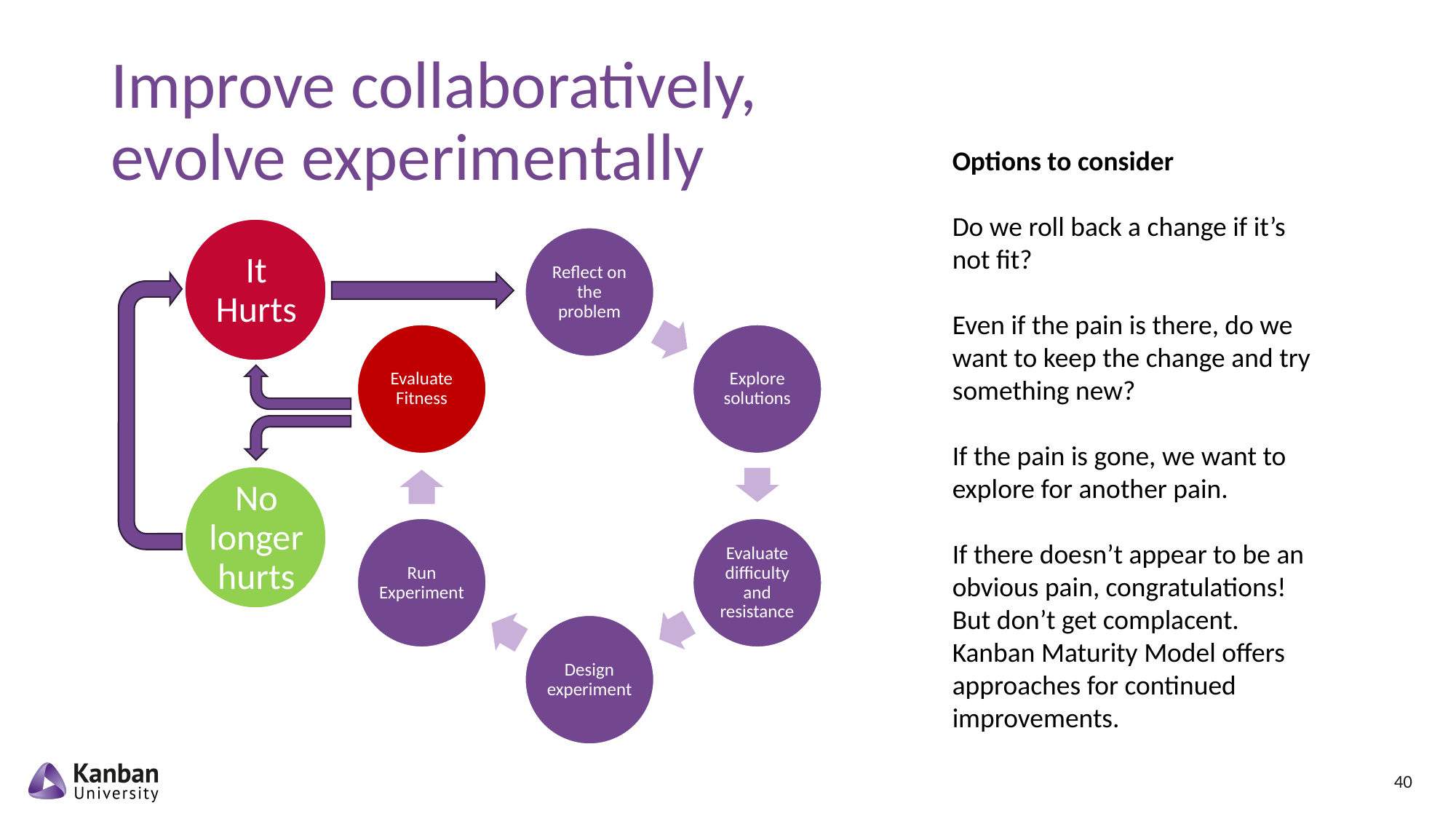

# Improve collaboratively, evolve experimentally
Options to consider

Do we roll back a change if it’s not fit?

Even if the pain is there, do we want to keep the change and try something new?

If the pain is gone, we want to explore for another pain.

If there doesn’t appear to be an obvious pain, congratulations!  But don’t get complacent.  Kanban Maturity Model offers approaches for continued improvements.

It Hurts
Reflect on the problem

Explore solutions

Evaluate difficulty and resistance

Design experiment

Run Experiment

Evaluate Fitness

No longer hurts
40